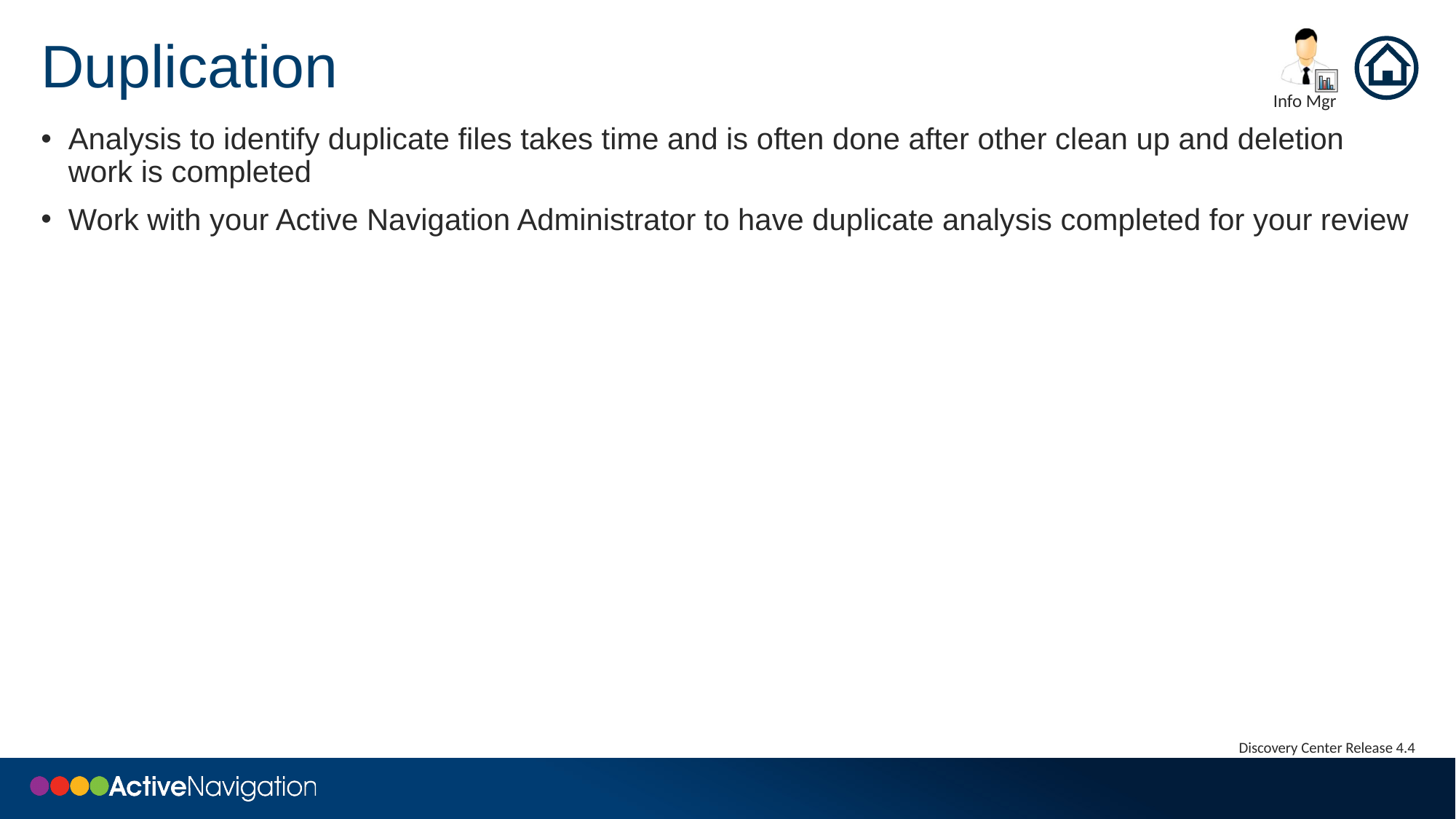

# Duplication
Analysis to identify duplicate files takes time and is often done after other clean up and deletion work is completed
Work with your Active Navigation Administrator to have duplicate analysis completed for your review